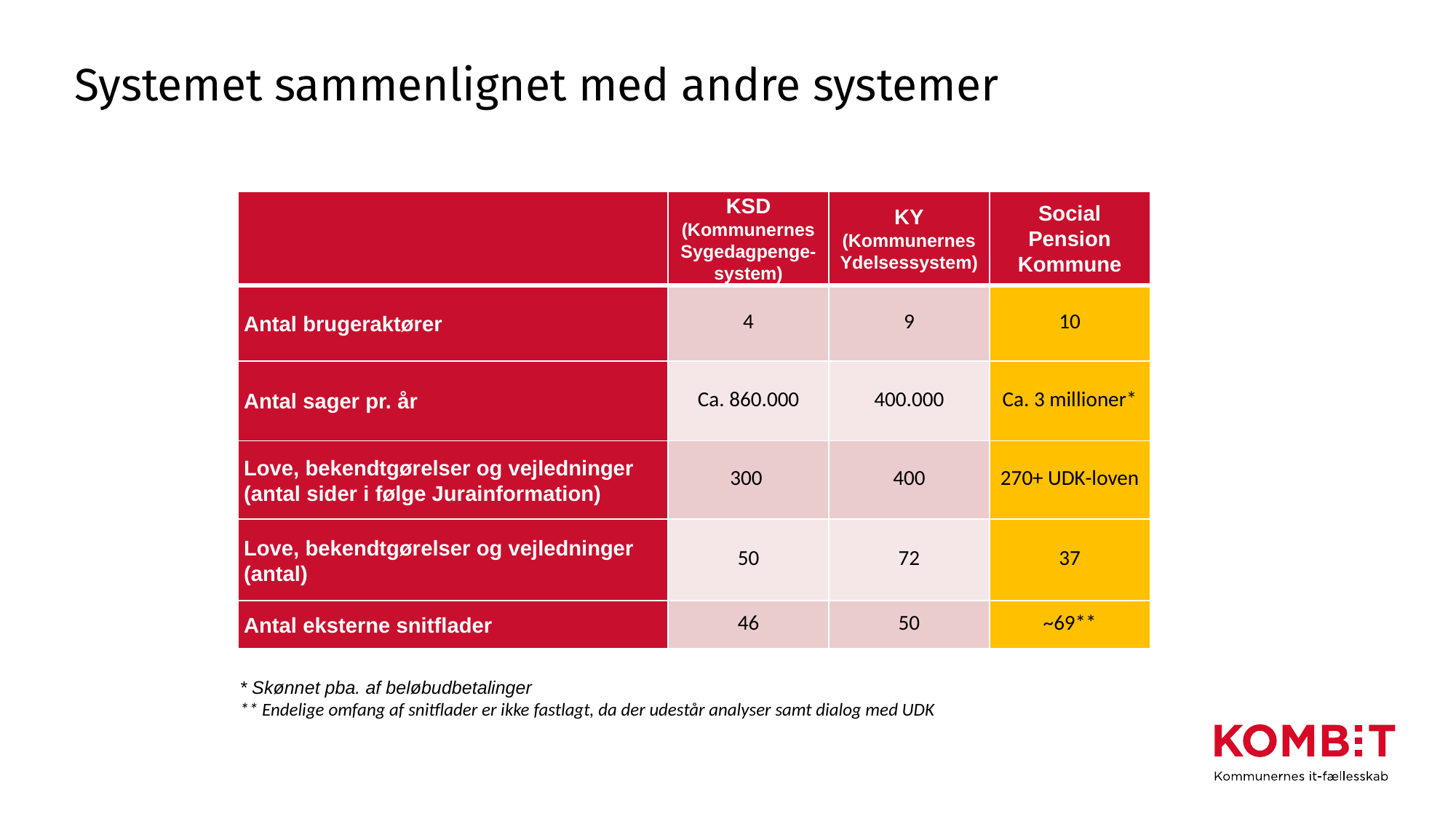

# Systemet sammenlignet med andre systemer
|  | KSD (Kommunernes Sygedagpenge-system) | KY (Kommunernes Ydelsessystem) | Social Pension Kommune |
| --- | --- | --- | --- |
| Antal brugeraktører | 4 | 9 | 10 |
| Antal sager pr. år | Ca. 860.000 | 400.000 | Ca. 3 millioner\* |
| Love, bekendtgørelser og vejledninger (antal sider i følge Jurainformation) | 300 | 400 | 270+ UDK-loven |
| Love, bekendtgørelser og vejledninger (antal) | 50 | 72 | 37 |
| Antal eksterne snitflader | 46 | 50 | ~69\*\* |
* Skønnet pba. af beløbudbetalinger
** Endelige omfang af snitflader er ikke fastlagt, da der udestår analyser samt dialog med UDK